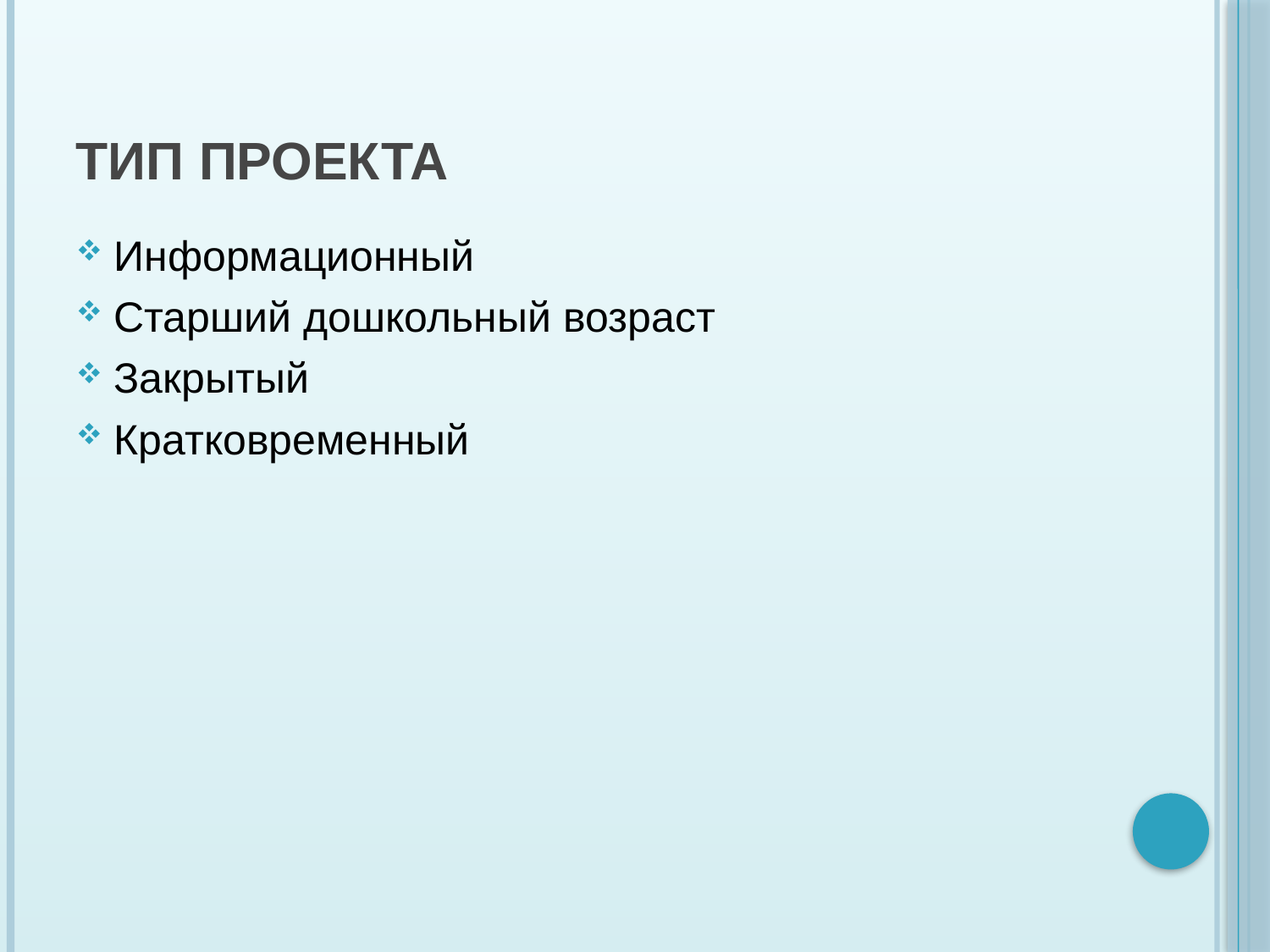

# Тип проекта
Информационный
Старший дошкольный возраст
Закрытый
Кратковременный